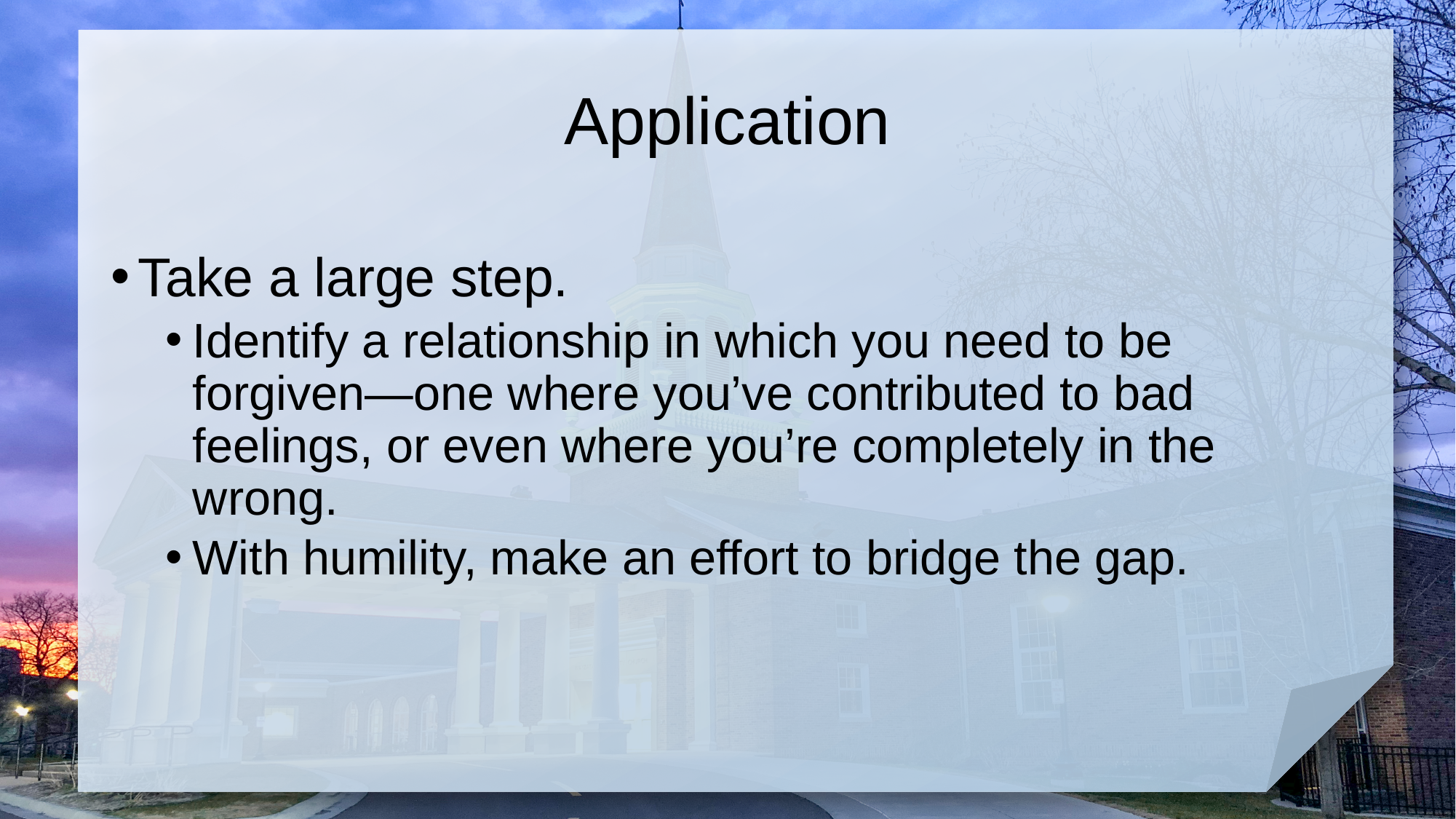

# Application
Take a large step.
Identify a relationship in which you need to be forgiven—one where you’ve contributed to bad feelings, or even where you’re completely in the wrong.
With humility, make an effort to bridge the gap.